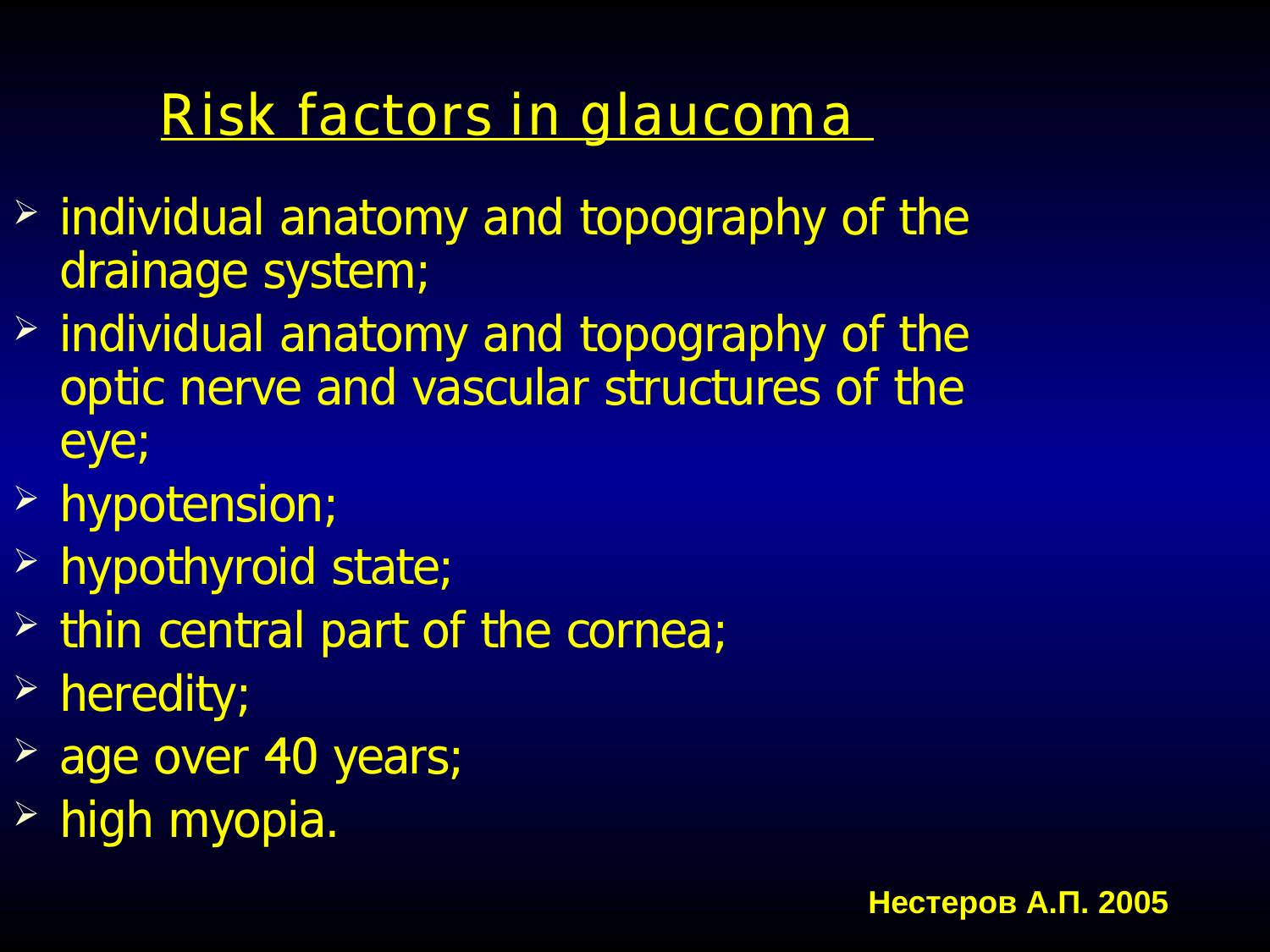

# Risk factors in glaucoma
individual anatomy and topography of the drainage system;
individual anatomy and topography of the optic nerve and vascular structures of the eye;
hypotension;
hypothyroid state;
thin central part of the cornea;
heredity;
age over 40 years;
high myopia.
Нестеров А.П. 2005